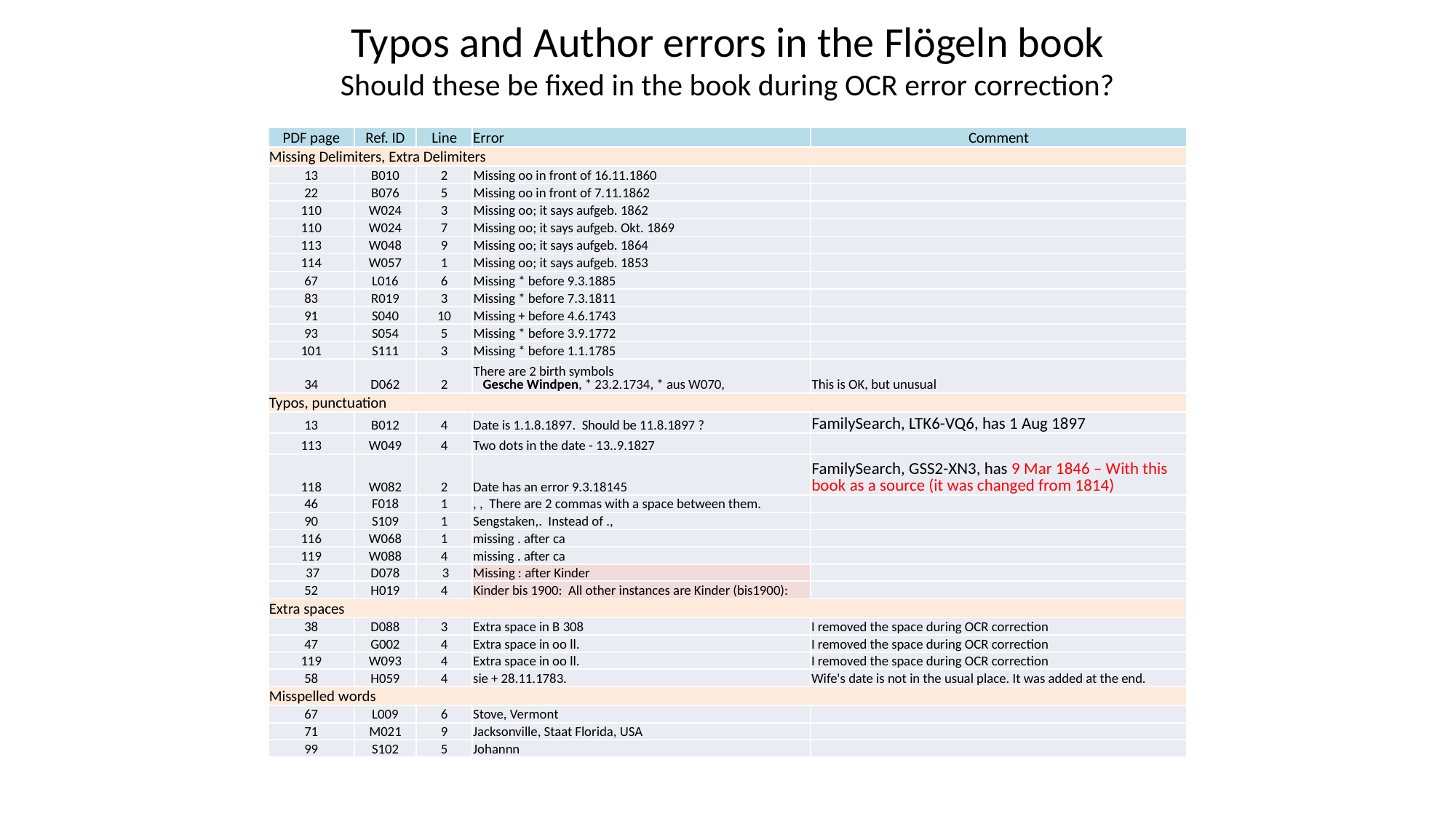

Typos and Author errors in the Flögeln book
Should these be fixed in the book during OCR error correction?
| PDF page | Ref. ID | Line | Error | Comment |
| --- | --- | --- | --- | --- |
| Missing Delimiters, Extra Delimiters |  |  |  |  |
| 13 | B010 | 2 | Missing oo in front of 16.11.1860 |  |
| 22 | B076 | 5 | Missing oo in front of 7.11.1862 |  |
| 110 | W024 | 3 | Missing oo; it says aufgeb. 1862 |  |
| 110 | W024 | 7 | Missing oo; it says aufgeb. Okt. 1869 |  |
| 113 | W048 | 9 | Missing oo; it says aufgeb. 1864 |  |
| 114 | W057 | 1 | Missing oo; it says aufgeb. 1853 |  |
| 67 | L016 | 6 | Missing \* before 9.3.1885 |  |
| 83 | R019 | 3 | Missing \* before 7.3.1811 |  |
| 91 | S040 | 10 | Missing + before 4.6.1743 |  |
| 93 | S054 | 5 | Missing \* before 3.9.1772 |  |
| 101 | S111 | 3 | Missing \* before 1.1.1785 |  |
| 34 | D062 | 2 | There are 2 birth symbols Gesche Windpen, \* 23.2.1734, \* aus W070, | This is OK, but unusual |
| Typos, punctuation |  |  |  |  |
| 13 | B012 | 4 | Date is 1.1.8.1897. Should be 11.8.1897 ? | FamilySearch, LTK6-VQ6, has 1 Aug 1897 |
| 113 | W049 | 4 | Two dots in the date - 13..9.1827 |  |
| 118 | W082 | 2 | Date has an error 9.3.18145 | FamilySearch, GSS2-XN3, has 9 Mar 1846 – With this book as a source (it was changed from 1814) |
| 46 | F018 | 1 | , , There are 2 commas with a space between them. |  |
| 90 | S109 | 1 | Sengstaken,. Instead of ., |  |
| 116 | W068 | 1 | missing . after ca |  |
| 119 | W088 | 4 | missing . after ca |  |
| 37 | D078 | 3 | Missing : after Kinder |  |
| 52 | H019 | 4 | Kinder bis 1900: All other instances are Kinder (bis1900): |  |
| Extra spaces |  |  |  |  |
| 38 | D088 | 3 | Extra space in B 308 | I removed the space during OCR correction |
| 47 | G002 | 4 | Extra space in oo ll. | I removed the space during OCR correction |
| 119 | W093 | 4 | Extra space in oo ll. | I removed the space during OCR correction |
| 58 | H059 | 4 | sie + 28.11.1783. | Wife's date is not in the usual place. It was added at the end. |
| Misspelled words |  |  |  |  |
| 67 | L009 | 6 | Stove, Vermont |  |
| 71 | M021 | 9 | Jacksonville, Staat Florida, USA |  |
| 99 | S102 | 5 | Johannn |  |